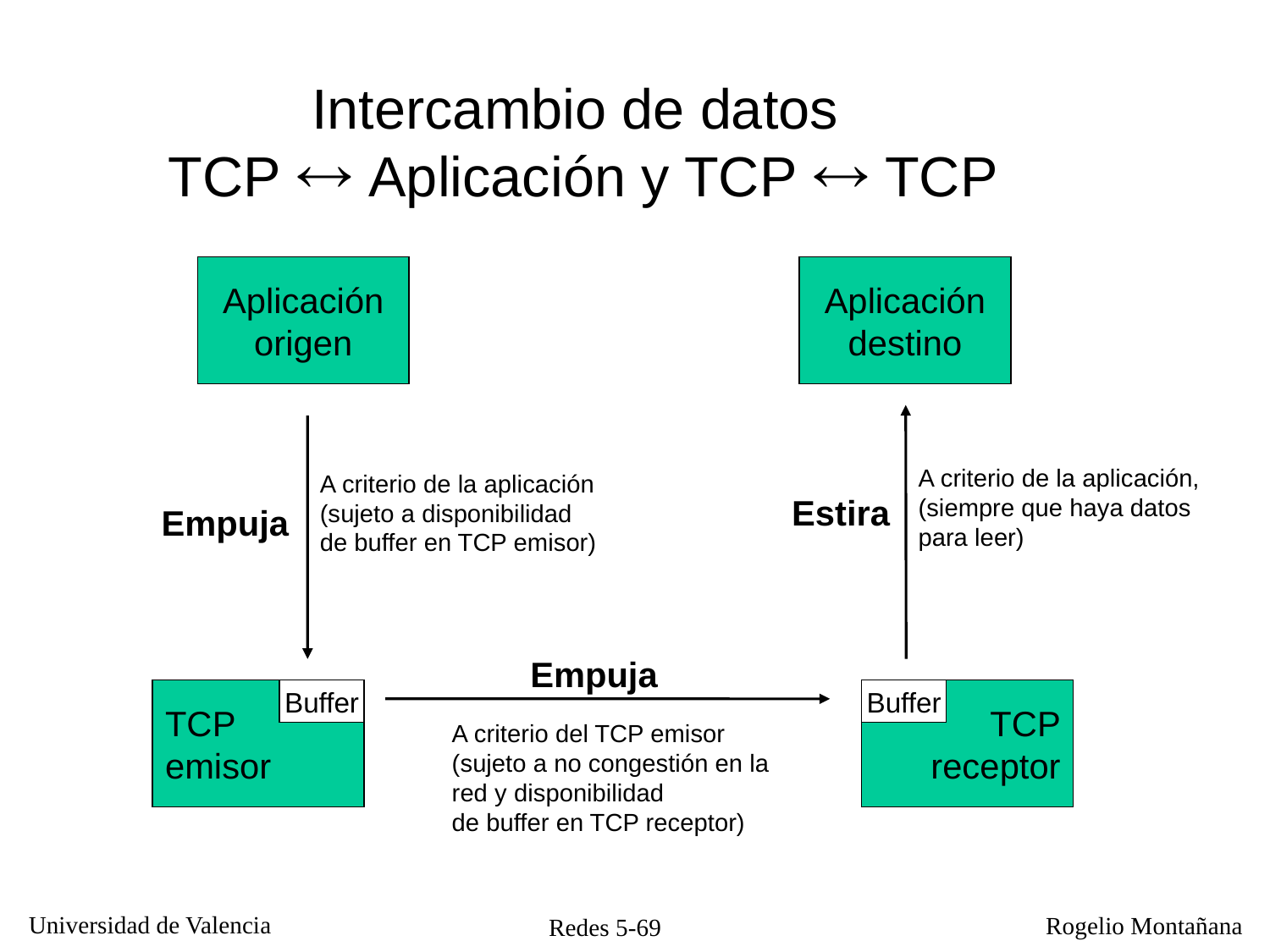

Intercambio de datos
TCP ↔ Aplicación y TCP ↔ TCP
Aplicación
origen
Aplicación
destino

A criterio de la aplicación, (siempre que haya datos para leer)
A criterio de la aplicación
(sujeto a disponibilidad
de buffer en TCP emisor)
Estira
Empuja
Empuja
TCP
emisor
Buffer
TCP
receptor
Buffer

A criterio del TCP emisor
(sujeto a no congestión en la red y disponibilidad
de buffer en TCP receptor)